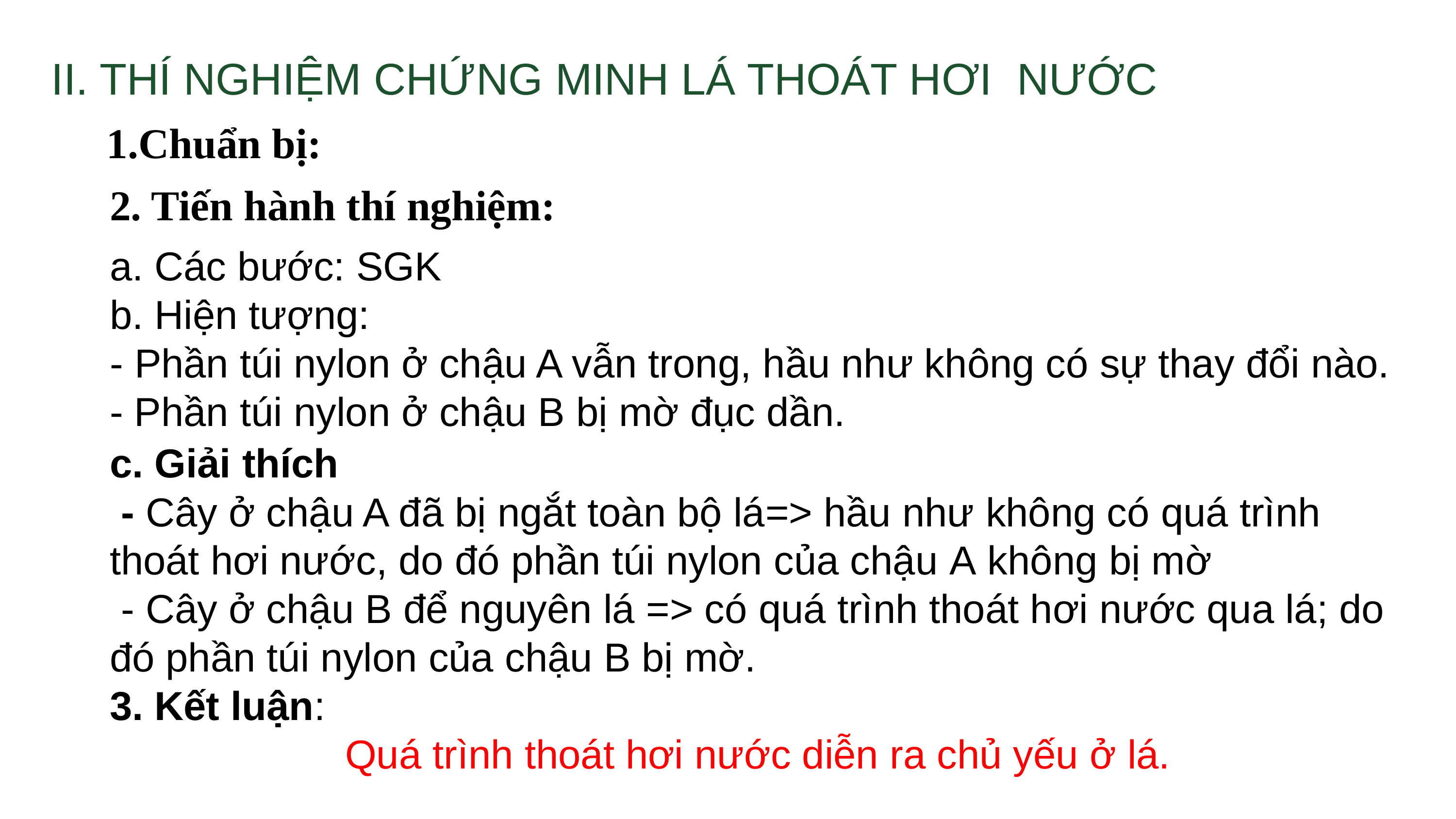

II. THÍ NGHIỆM CHỨNG MINH LÁ THOÁT HƠI  NƯỚC
1.Chuẩn bị:
2. Tiến hành thí nghiệm:
a. Các bước: SGK
b. Hiện tượng:
- Phần túi nylon ở chậu A vẫn trong, hầu như không có sự thay đổi nào.
- Phần túi nylon ở chậu B bị mờ đục dần.
c. Giải thích
 - Cây ở chậu A đã bị ngắt toàn bộ lá=> hầu như không có quá trình thoát hơi nước, do đó phần túi nylon của chậu A không bị mờ
 - Cây ở chậu B để nguyên lá => có quá trình thoát hơi nước qua lá; do đó phần túi nylon của chậu B bị mờ.
3. Kết luận:
Quá trình thoát hơi nước diễn ra chủ yếu ở lá.